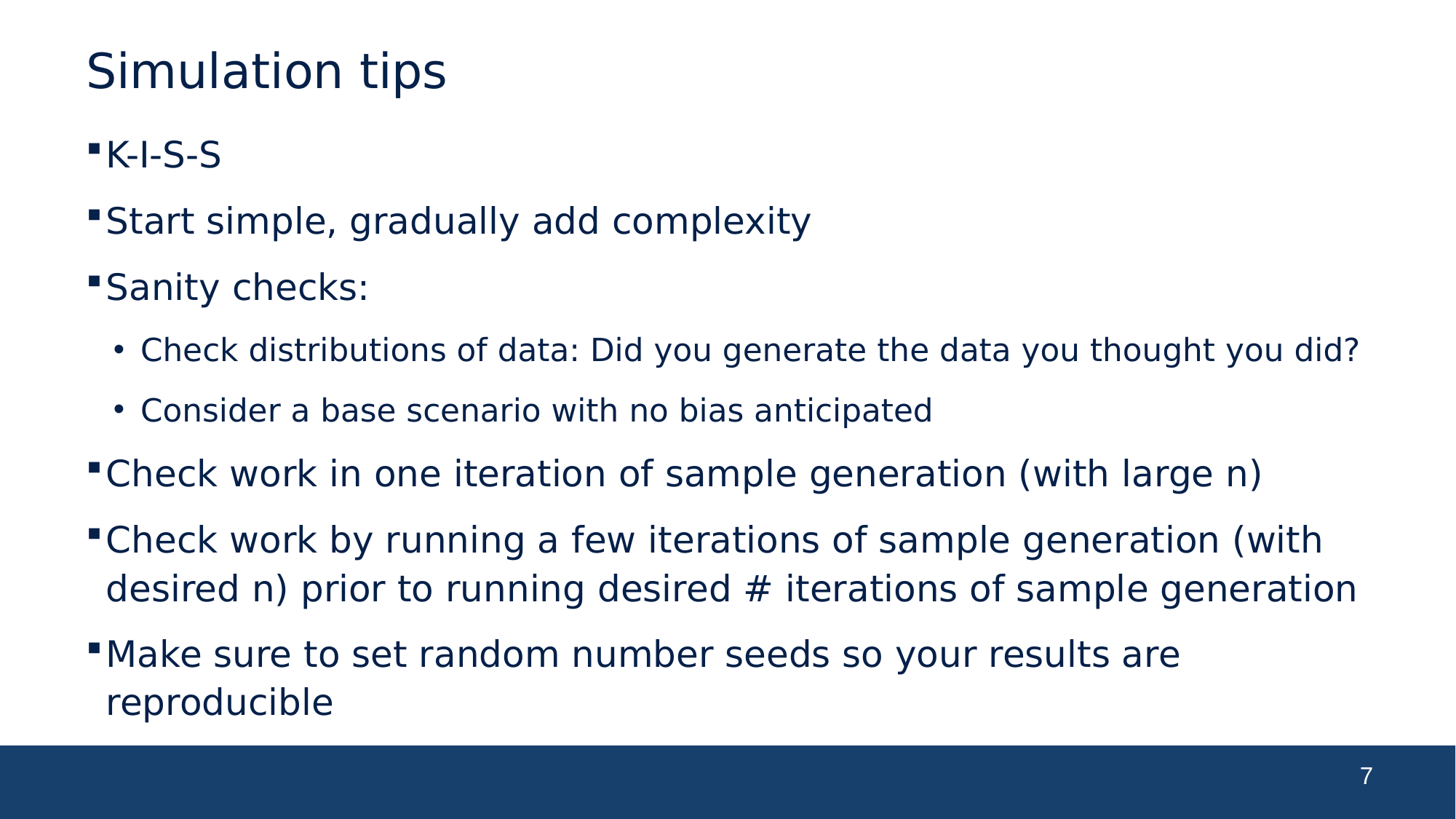

# Simulation tips
K-I-S-S
Start simple, gradually add complexity
Sanity checks:
Check distributions of data: Did you generate the data you thought you did?
Consider a base scenario with no bias anticipated
Check work in one iteration of sample generation (with large n)
Check work by running a few iterations of sample generation (with desired n) prior to running desired # iterations of sample generation
Make sure to set random number seeds so your results are reproducible
7